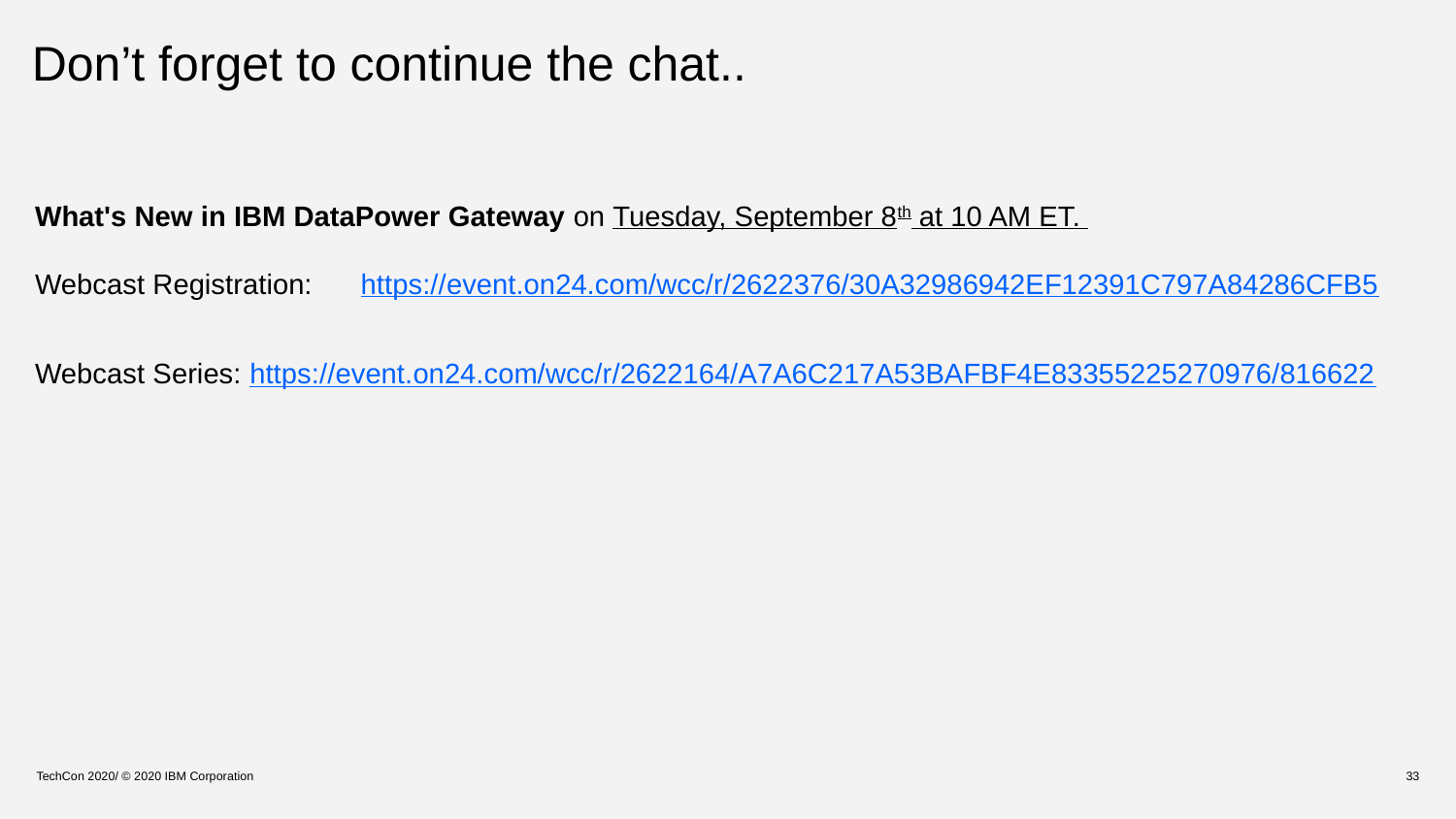

# Don’t forget to continue the chat..
What's New in IBM DataPower Gateway on Tuesday, September 8th at 10 AM ET.
Webcast Registration:      https://event.on24.com/wcc/r/2622376/30A32986942EF12391C797A84286CFB5
Webcast Series: https://event.on24.com/wcc/r/2622164/A7A6C217A53BAFBF4E83355225270976/816622

TechCon 2020/ © 2020 IBM Corporation
33